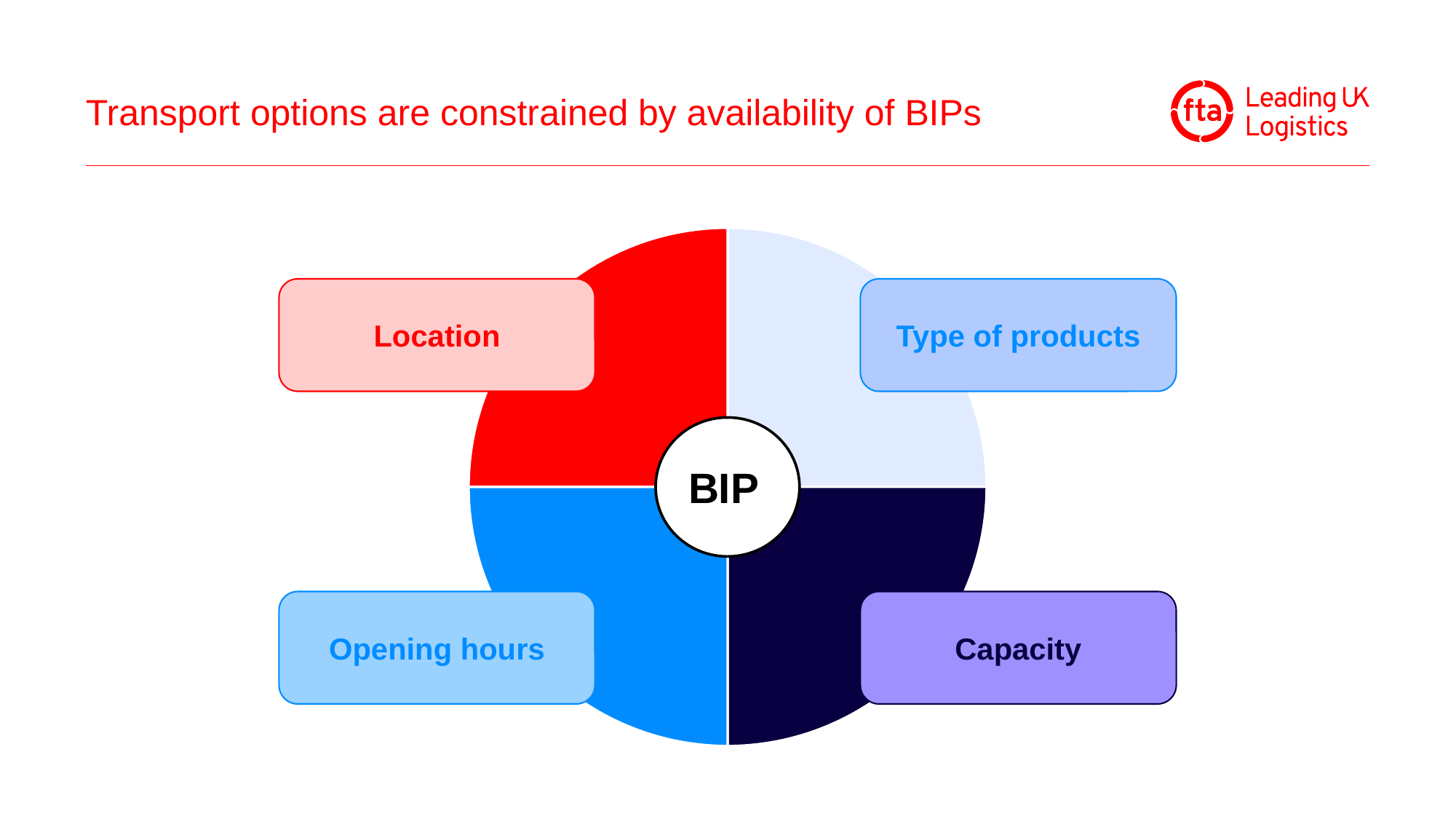

# Transport options are constrained by availability of BIPs

### Chart

| Category | Sales |
|---|---|
| Other | 25.0 |
| Domestic use | 25.0 |
| <2.4t | 25.0 |
| Own account | 25.0 |
Location
Type of products

BIP
Opening hours
Capacity